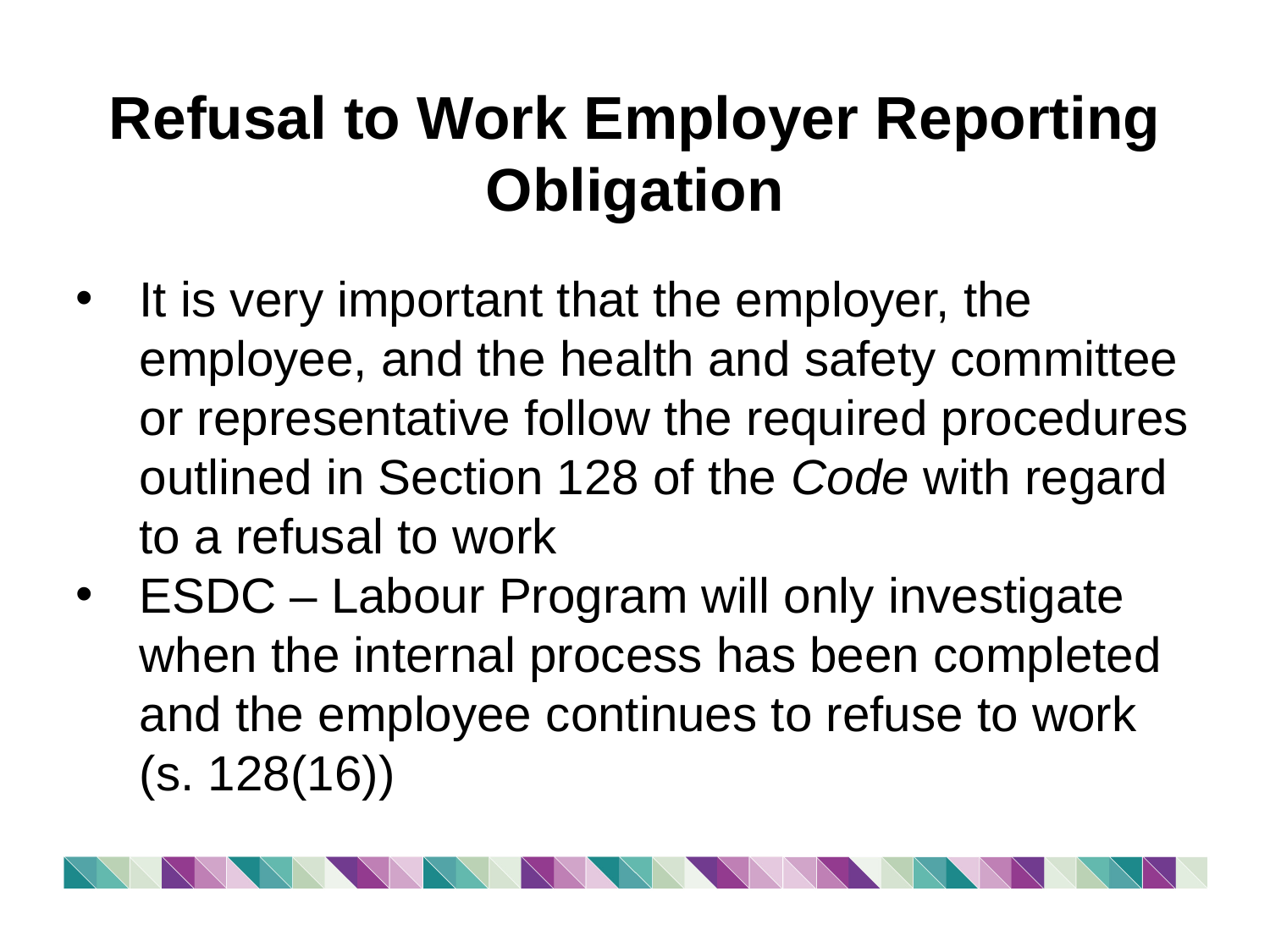

# Refusal to Work Employer Reporting Obligation
It is very important that the employer, the employee, and the health and safety committee or representative follow the required procedures outlined in Section 128 of the Code with regard to a refusal to work
ESDC – Labour Program will only investigate when the internal process has been completed and the employee continues to refuse to work (s. 128(16))